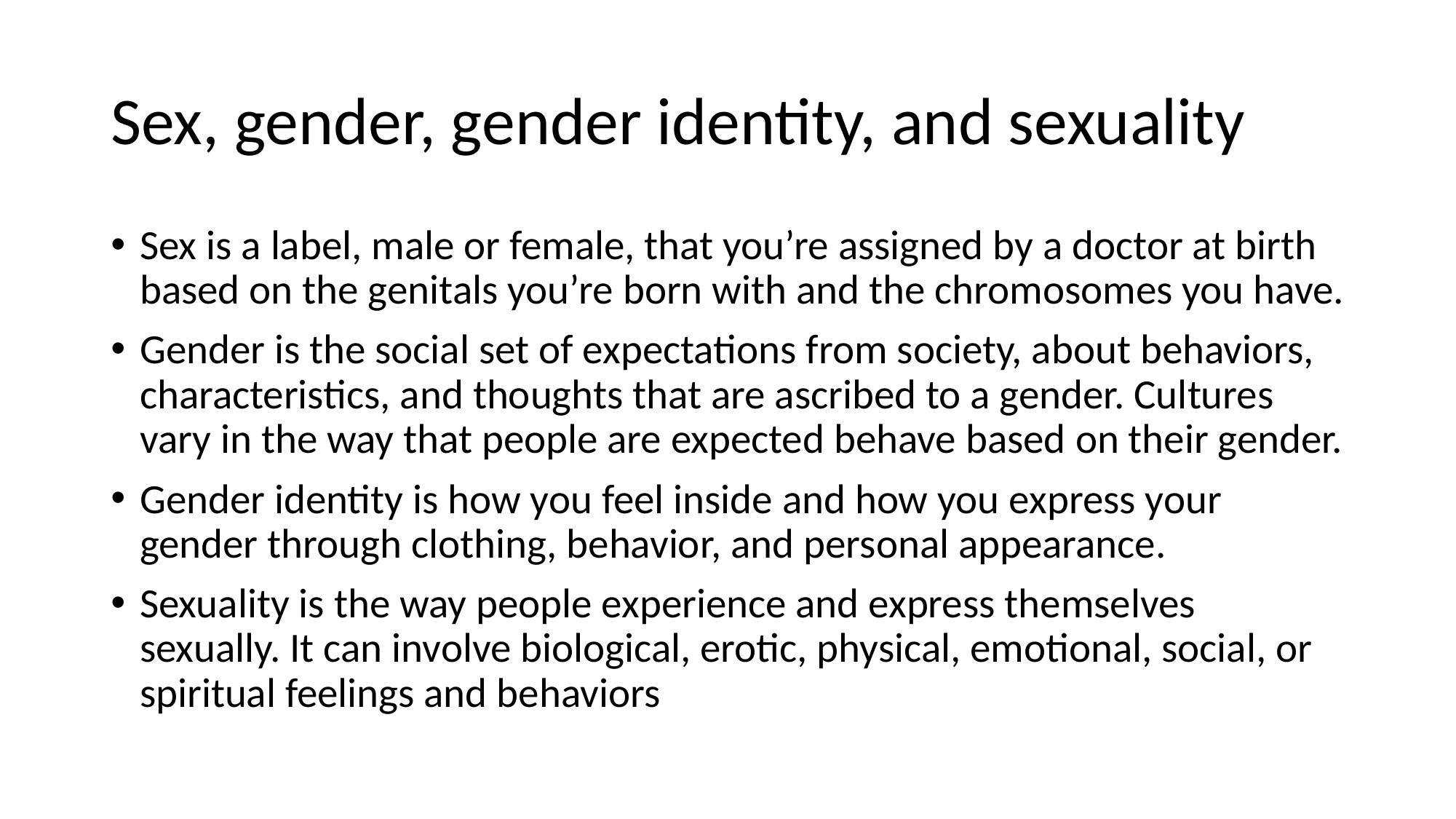

# Sex, gender, gender identity, and sexuality
Sex is a label, male or female, that you’re assigned by a doctor at birth based on the genitals you’re born with and the chromosomes you have.
Gender is the social set of expectations from society, about behaviors, characteristics, and thoughts that are ascribed to a gender. Cultures vary in the way that people are expected behave based on their gender.
Gender identity is how you feel inside and how you express your gender through clothing, behavior, and personal appearance.
Sexuality is the way people experience and express themselves sexually. It can involve biological, erotic, physical, emotional, social, or spiritual feelings and behaviors